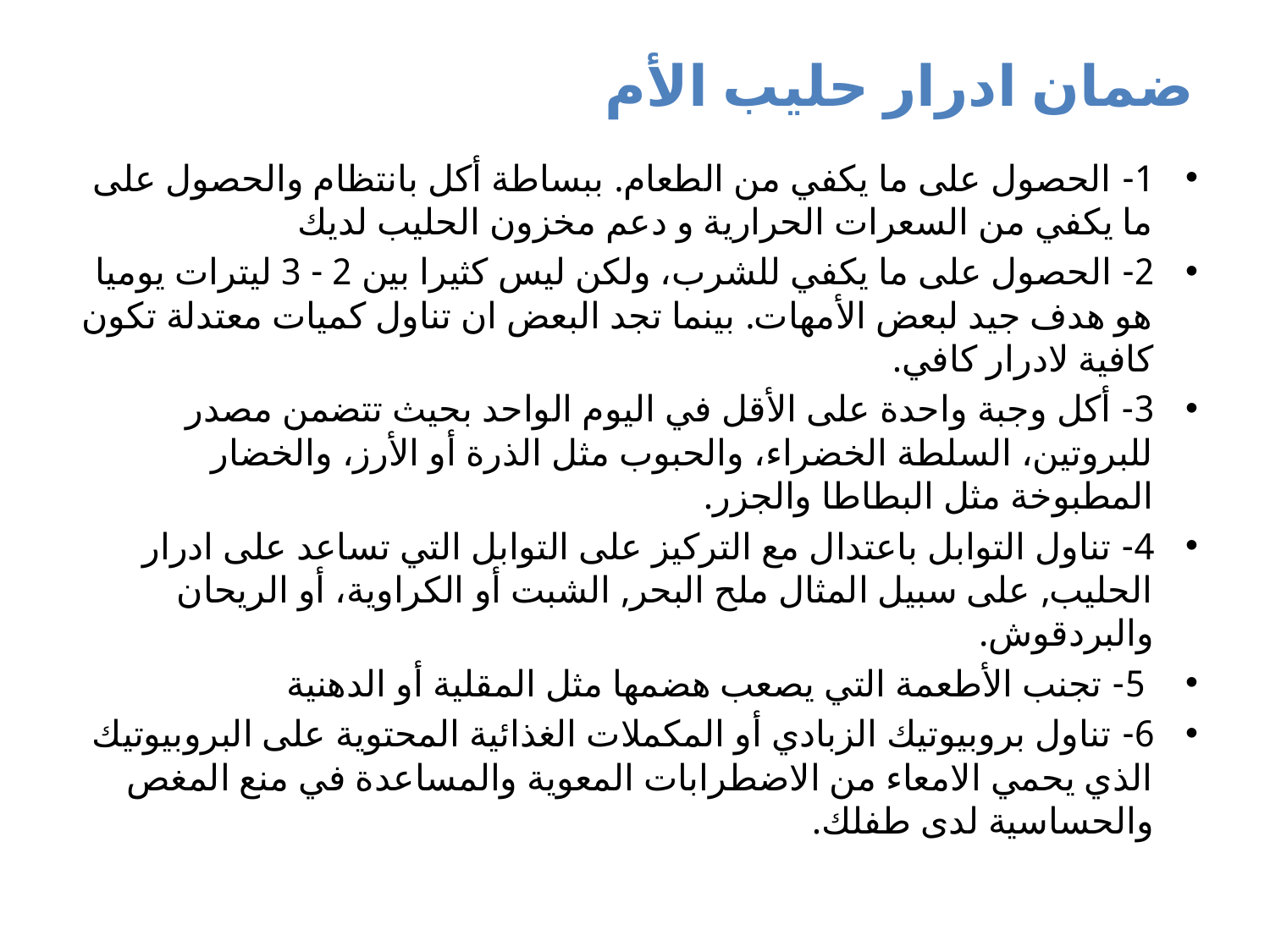

# ضمان ادرار حليب الأم
1- الحصول على ما يكفي من الطعام. ببساطة أكل بانتظام والحصول على ما يكفي من السعرات الحرارية و دعم مخزون الحليب لديك
2- الحصول على ما يكفي للشرب، ولكن ليس كثيرا بين 2 - 3 ليترات يوميا هو هدف جيد لبعض الأمهات. بينما تجد البعض ان تناول كميات معتدلة تكون كافية لادرار كافي.
3- أكل وجبة واحدة على الأقل في اليوم الواحد بحيث تتضمن مصدر للبروتين، السلطة الخضراء، والحبوب مثل الذرة أو الأرز، والخضار المطبوخة مثل البطاطا والجزر.
4- تناول التوابل باعتدال مع التركيز على التوابل التي تساعد على ادرار الحليب, على سبيل المثال ملح البحر, الشبت أو الكراوية، أو الريحان والبردقوش.
 5- تجنب الأطعمة التي يصعب هضمها مثل المقلية أو الدهنية
6- تناول بروبيوتيك الزبادي أو المكملات الغذائية المحتوية على البروبيوتيك الذي يحمي الامعاء من الاضطرابات المعوية والمساعدة في منع المغص والحساسية لدى طفلك.